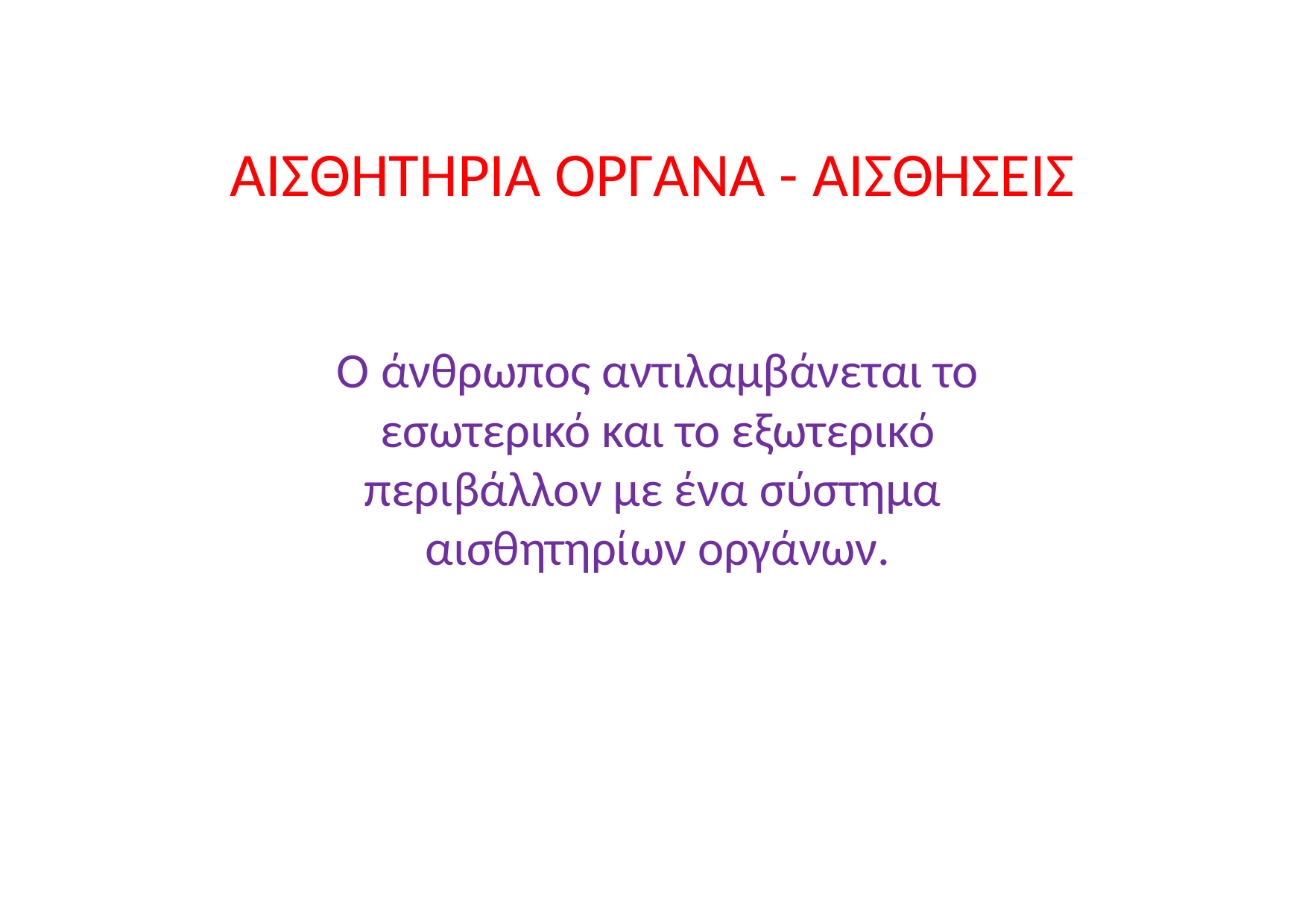

# ΑΙΣΘΗΤΗΡΙΑ ΟΡΓΑΝΑ - ΑΙΣΘΗΣΕΙΣ
Ο άνθρωπος αντιλαμβάνεται το  εσωτερικό και το εξωτερικό  περιβάλλον με ένα σύστημα  αισθητηρίων οργάνων.